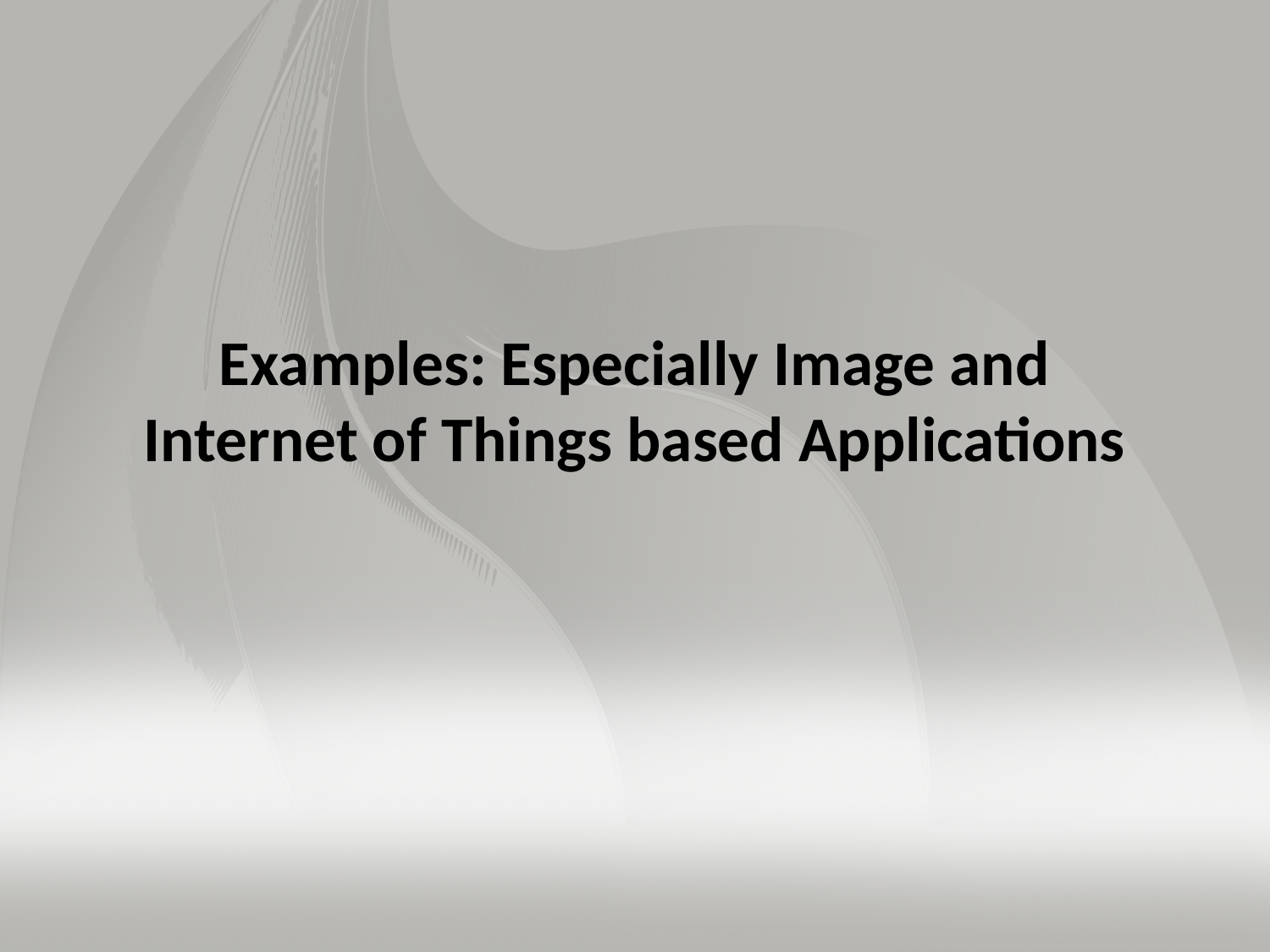

# Examples: Especially Image and Internet of Things based Applications